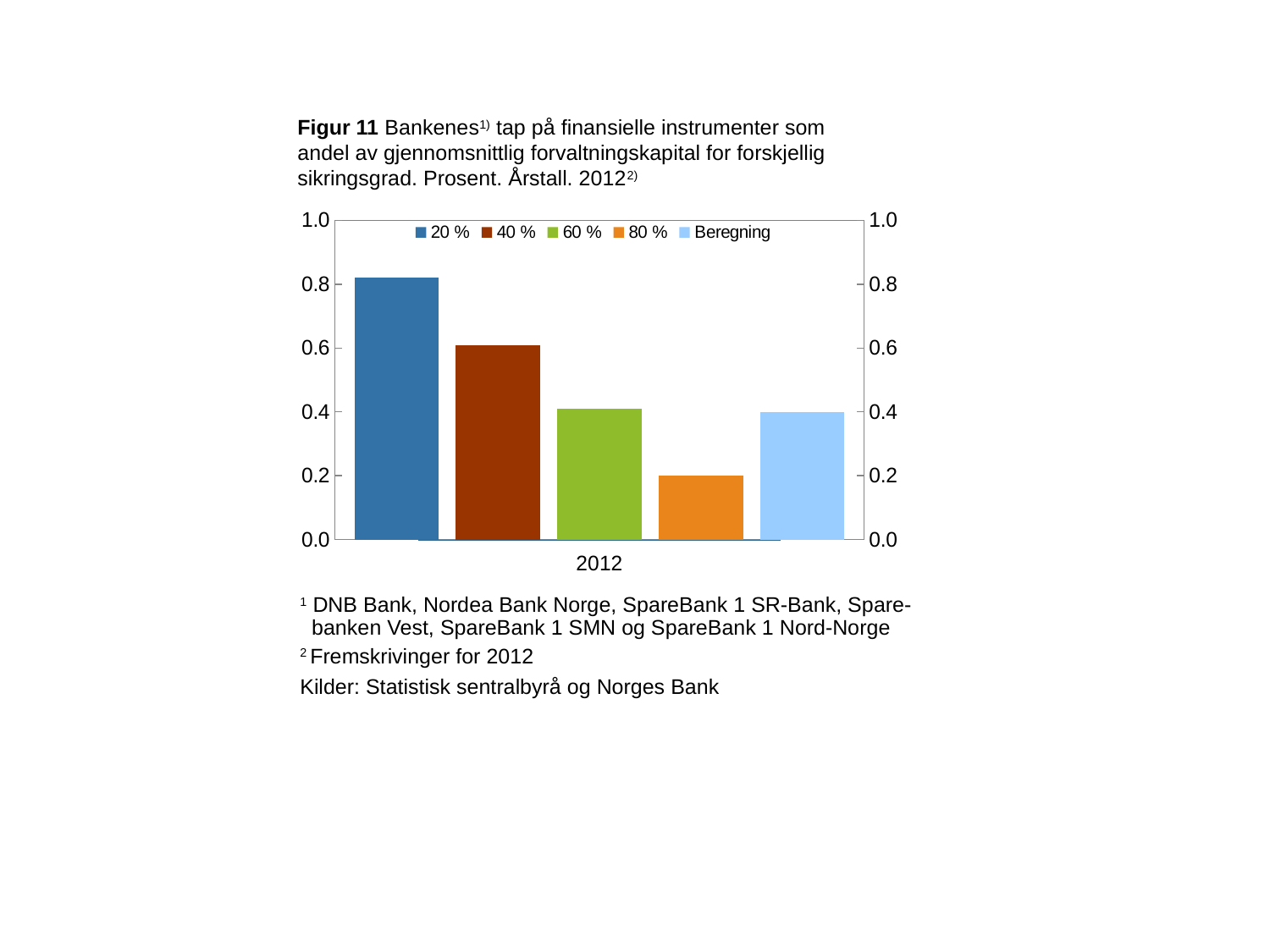

Figur 11 Bankenes1) tap på finansielle instrumenter som andel av gjennomsnittlig forvaltningskapital for forskjellig sikringsgrad. Prosent. Årstall. 20122)

### Chart

| Category | 20 % | 40 % | 60 % | 80 % | Beregning | Hjelpelinje |
|---|---|---|---|---|---|---|
| 40909 | 0.8200000000000006 | 0.6100000000000007 | 0.4100000000000003 | 0.2 | 0.4 | 6.0000000000000425e-06 |
1 DNB Bank, Nordea Bank Norge, SpareBank 1 SR-Bank, Spare-
banken Vest, SpareBank 1 SMN og SpareBank 1 Nord-Norge
2 Fremskrivinger for 2012
Kilder: Statistisk sentralbyrå og Norges Bank